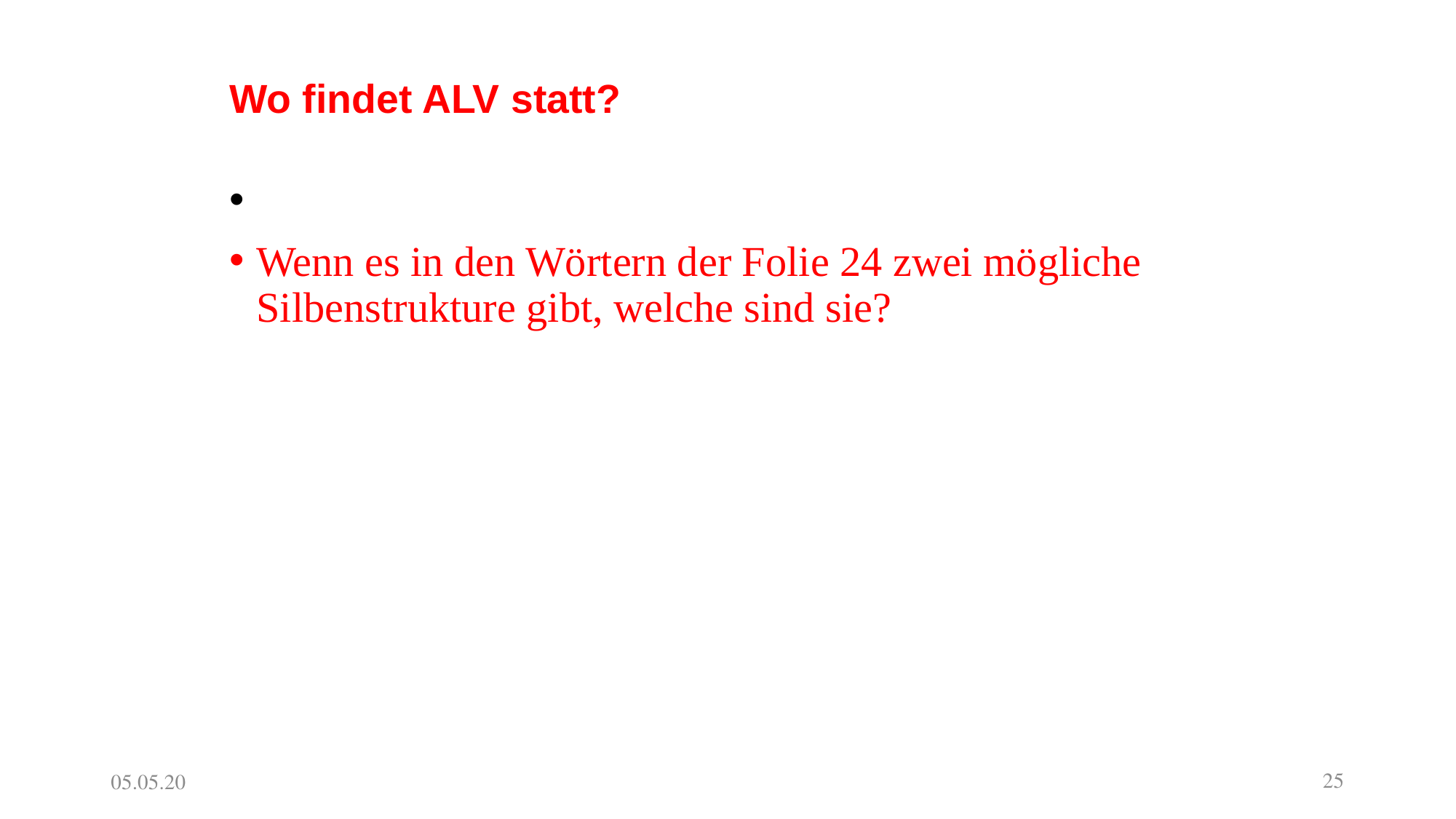

# Wo findet ALV statt?

Wenn es in den Wörtern der Folie 24 zwei mögliche Silbenstrukture gibt, welche sind sie?

05.05.20
25